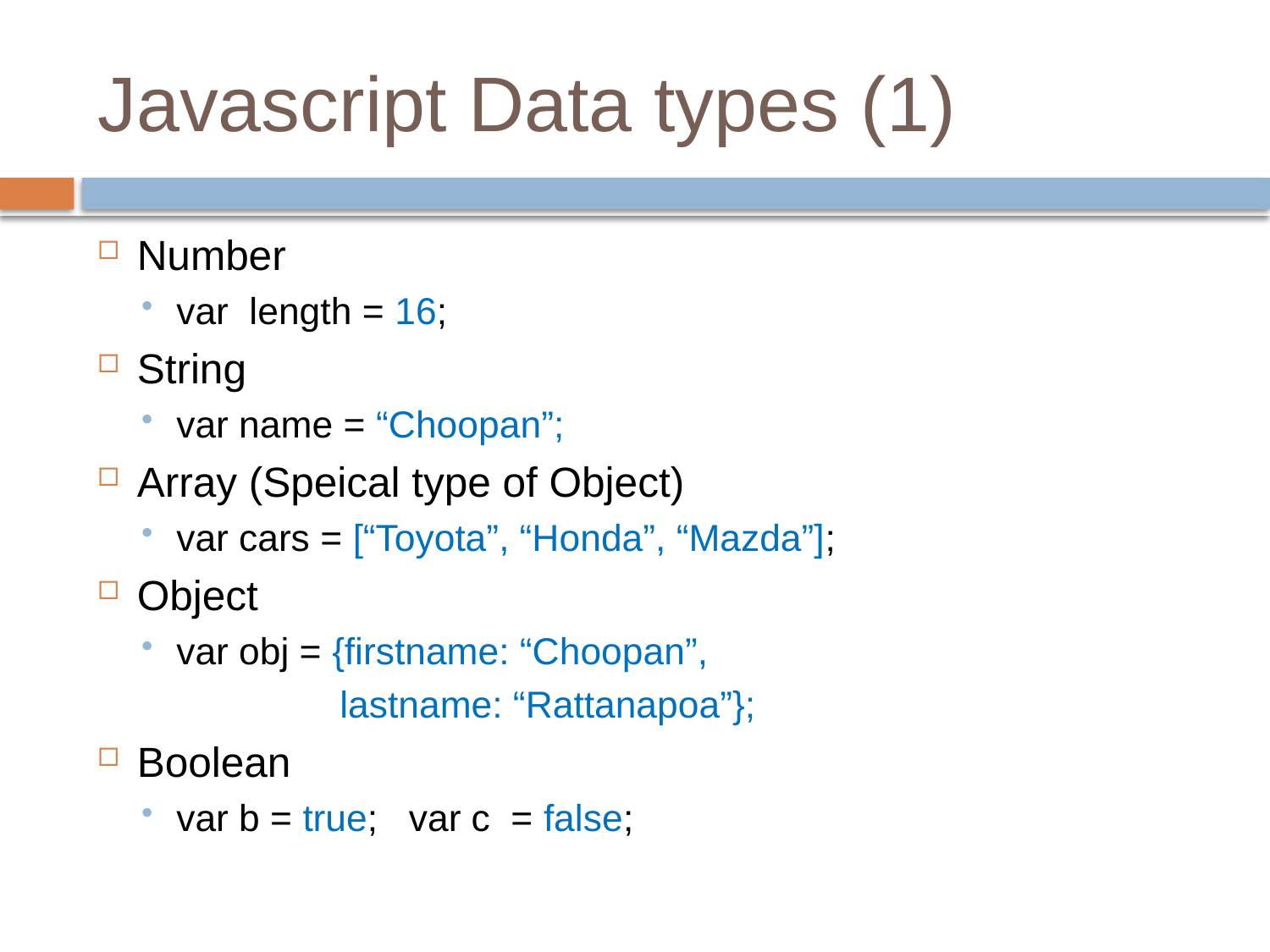

# Javascript Data types (1)
Number
var  length = 16;
String
var name = “Choopan”;
Array (Speical type of Object)
var cars = [“Toyota”, “Honda”, “Mazda”];
Object
var obj = {firstname: “Choopan”,
                   lastname: “Rattanapoa”};
Boolean
var b = true;   var c  = false;